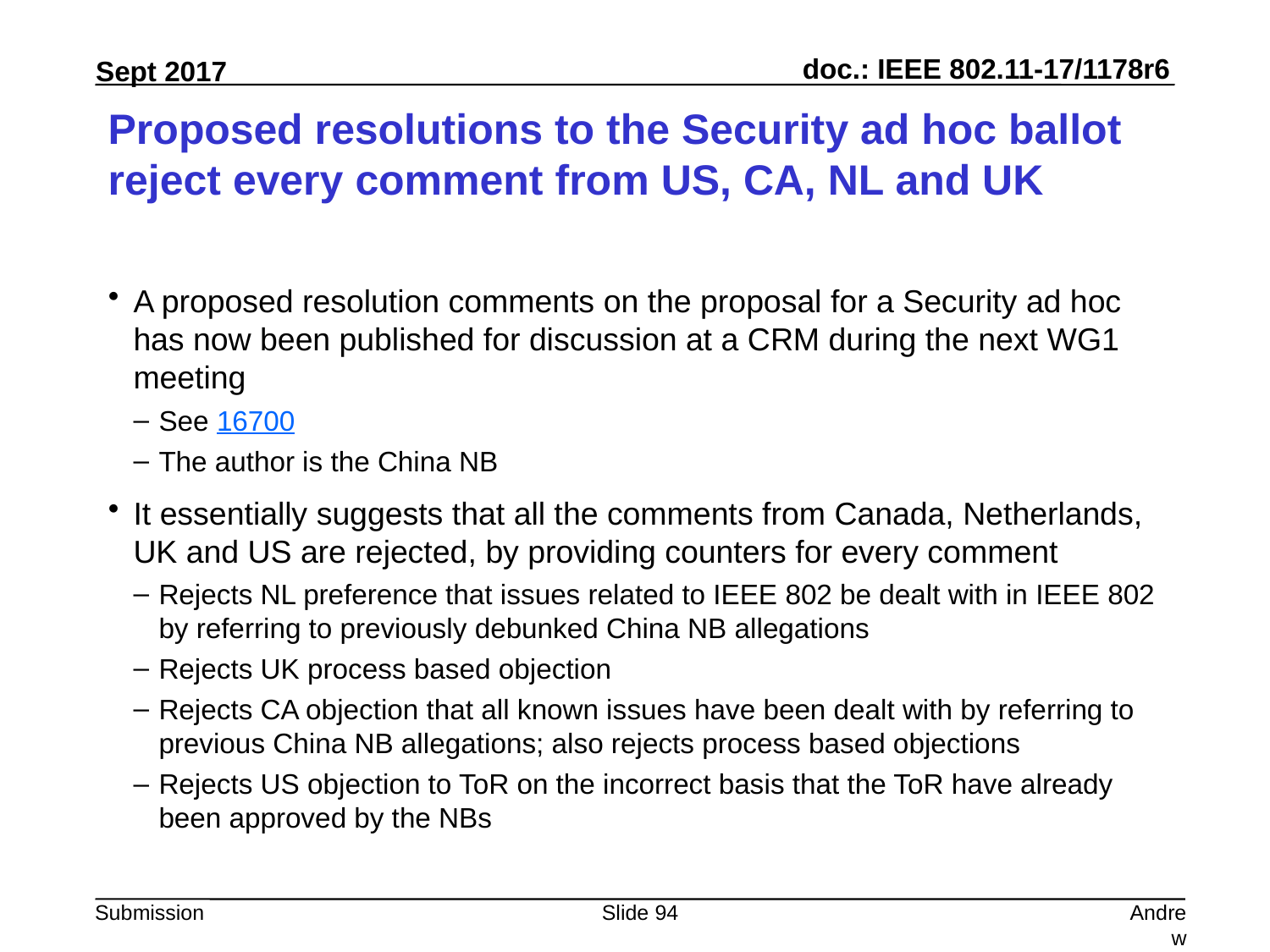

# Proposed resolutions to the Security ad hoc ballot reject every comment from US, CA, NL and UK
A proposed resolution comments on the proposal for a Security ad hoc has now been published for discussion at a CRM during the next WG1 meeting
See 16700
The author is the China NB
It essentially suggests that all the comments from Canada, Netherlands, UK and US are rejected, by providing counters for every comment
Rejects NL preference that issues related to IEEE 802 be dealt with in IEEE 802 by referring to previously debunked China NB allegations
Rejects UK process based objection
Rejects CA objection that all known issues have been dealt with by referring to previous China NB allegations; also rejects process based objections
Rejects US objection to ToR on the incorrect basis that the ToR have already been approved by the NBs

Slide 94
Andrew Myles, Cisco